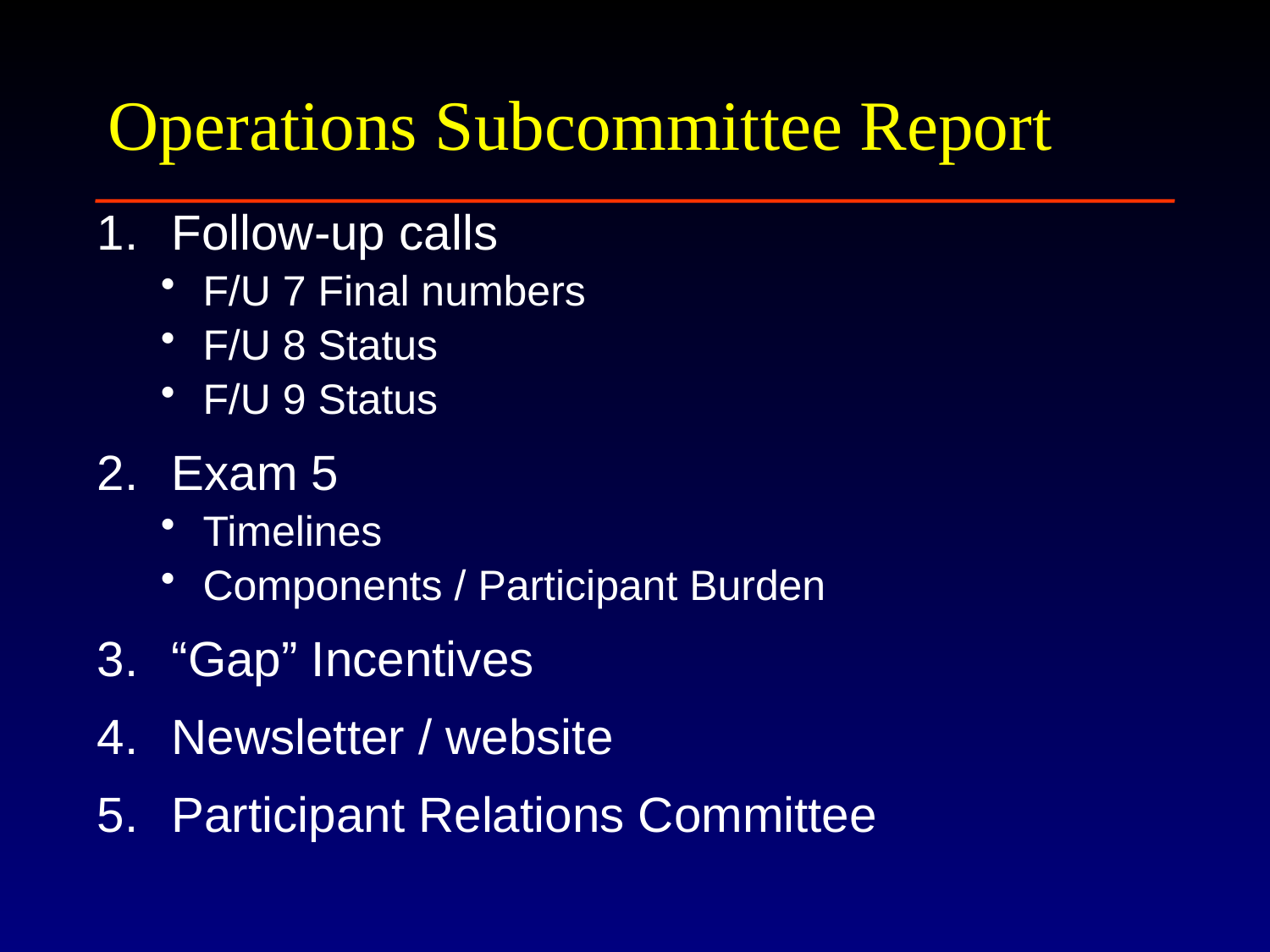

# Operations Subcommittee Report
Follow-up calls
F/U 7 Final numbers
F/U 8 Status
F/U 9 Status
Exam 5
Timelines
Components / Participant Burden
“Gap” Incentives
Newsletter / website
Participant Relations Committee